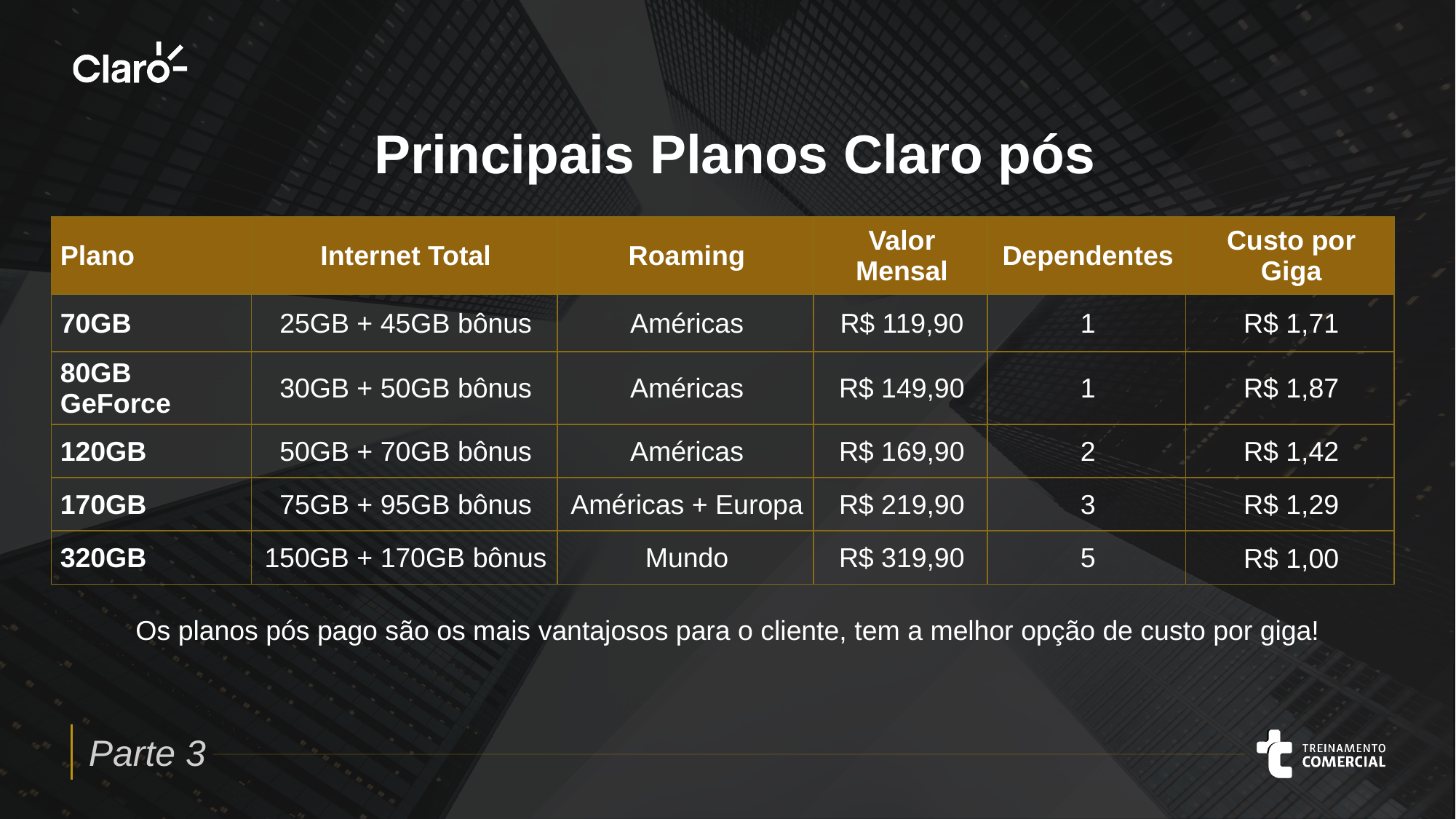

Principais Planos Claro pós
| Plano | Internet Total | Roaming | Valor Mensal | Dependentes | Custo por Giga |
| --- | --- | --- | --- | --- | --- |
| 70GB | 25GB + 45GB bônus | Américas | R$ 119,90 | 1 | R$ 1,71 |
| 80GB GeForce | 30GB + 50GB bônus | Américas | R$ 149,90 | 1 | R$ 1,87 |
| 120GB | 50GB + 70GB bônus | Américas | R$ 169,90 | 2 | R$ 1,42 |
| 170GB | 75GB + 95GB bônus | Américas + Europa | R$ 219,90 | 3 | R$ 1,29 |
| 320GB | 150GB + 170GB bônus | Mundo | R$ 319,90 | 5 | R$ 1,00 |
Os planos pós pago são os mais vantajosos para o cliente, tem a melhor opção de custo por giga!